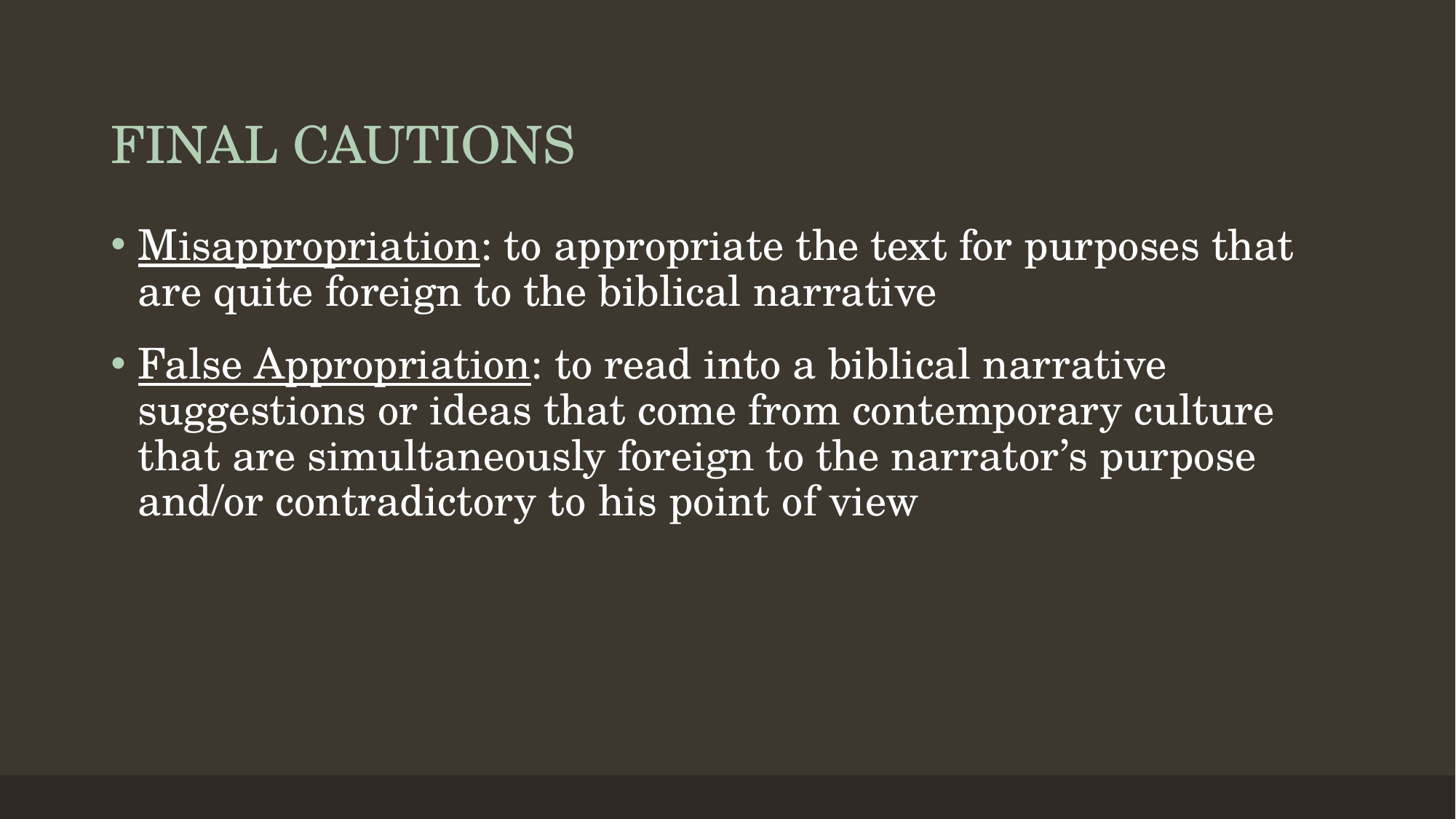

# FINAL CAUTIONS
Misappropriation: to appropriate the text for purposes that are quite foreign to the biblical narrative
False Appropriation: to read into a biblical narrative suggestions or ideas that come from contemporary culture that are simultaneously foreign to the narrator’s purpose and/or contradictory to his point of view